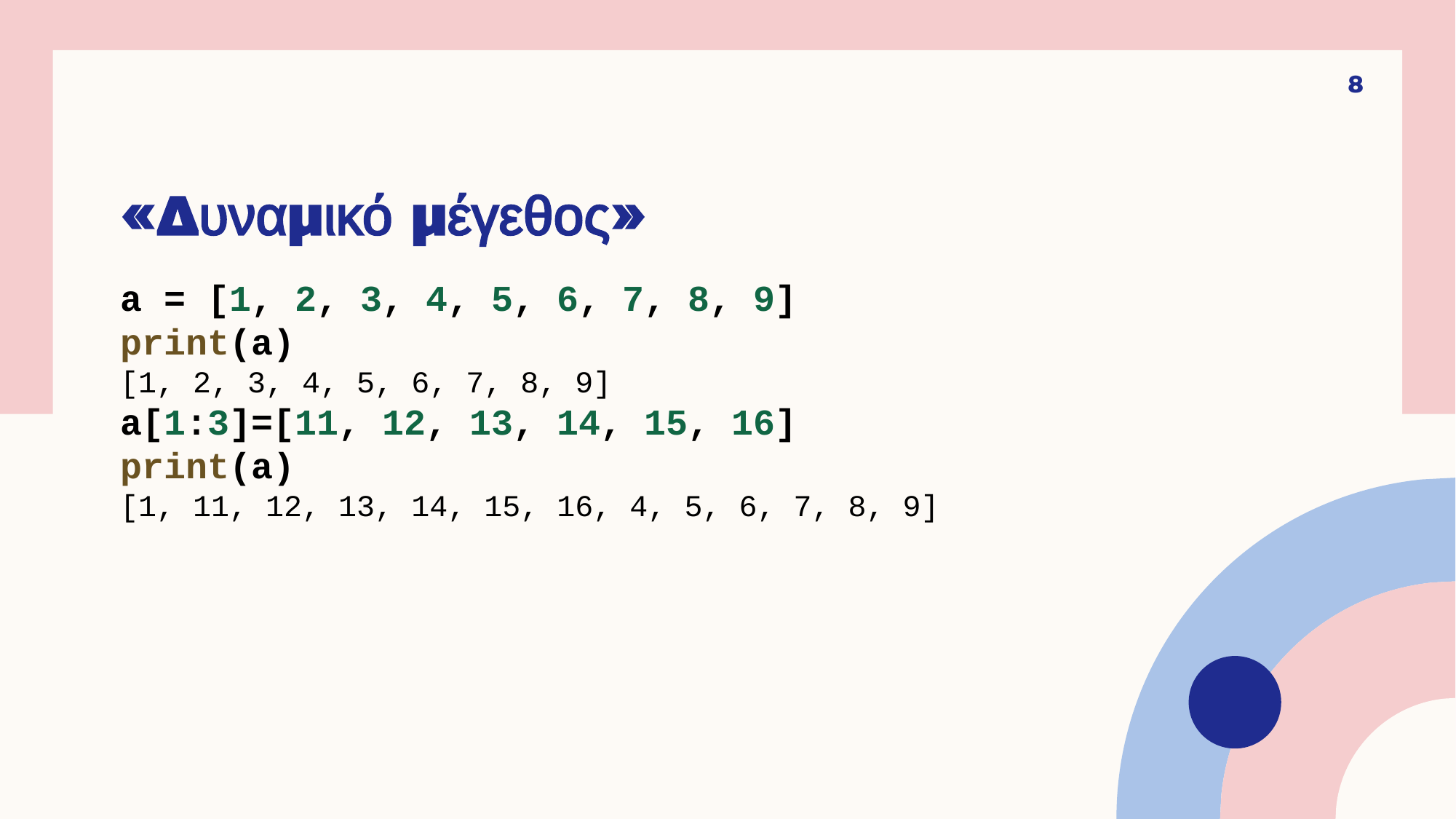

8
# «Δυναμικό μέγεθος»

a = [1, 2, 3, 4, 5, 6, 7, 8, 9]
print(a)
[1, 2, 3, 4, 5, 6, 7, 8, 9]
a[1:3]=[11, 12, 13, 14, 15, 16]
print(a)
[1, 11, 12, 13, 14, 15, 16, 4, 5, 6, 7, 8, 9]